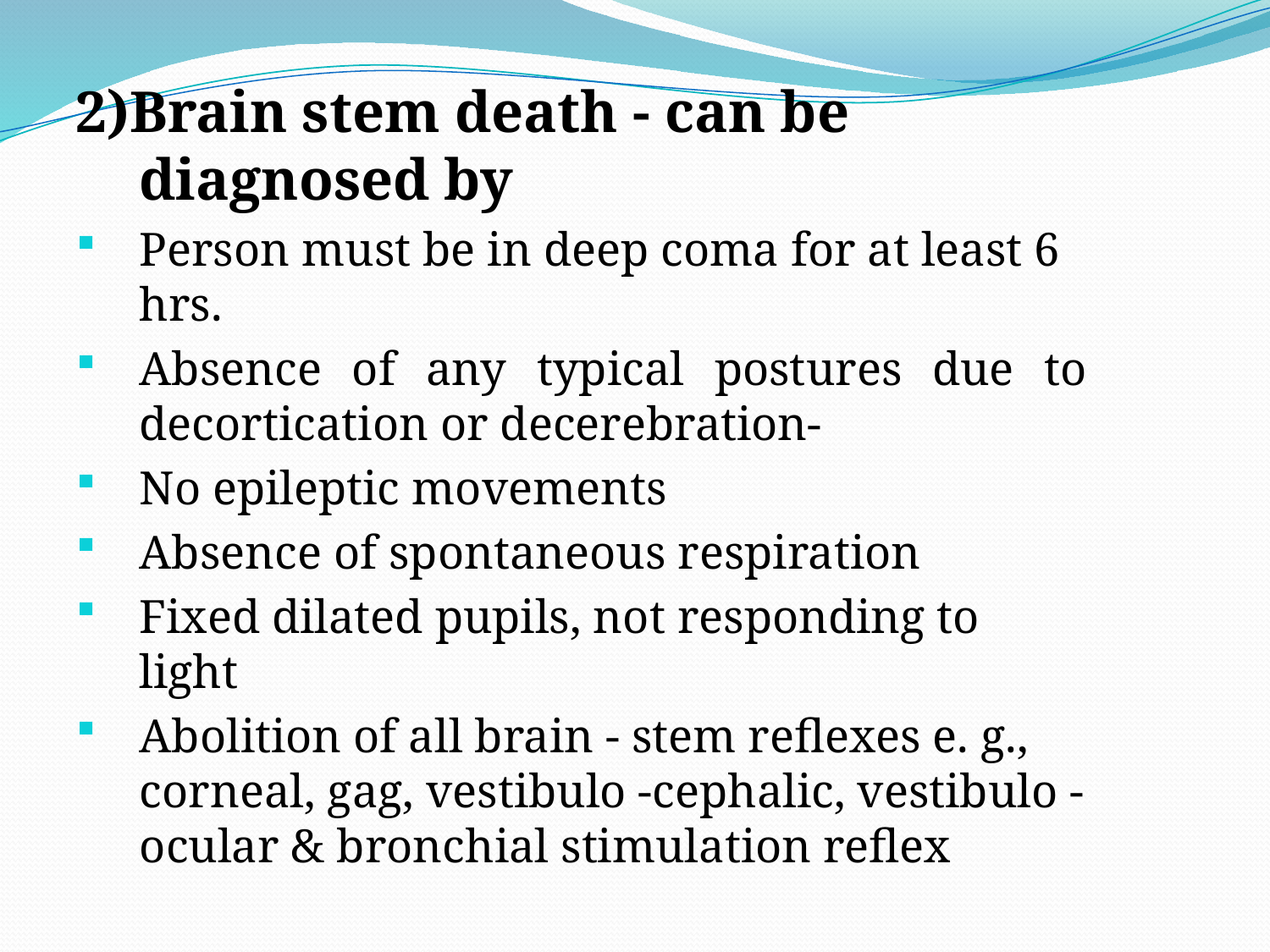

2)Brain stem death - can be diagnosed by
Person must be in deep coma for at least 6 hrs.
Absence of any typical postures due to decortication or decerebration-
No epileptic movements
Absence of spontaneous respiration
Fixed dilated pupils, not responding to light
Abolition of all brain - stem reflexes e. g., corneal, gag, vestibulo -cephalic, vestibulo -ocular & bronchial stimulation reflex